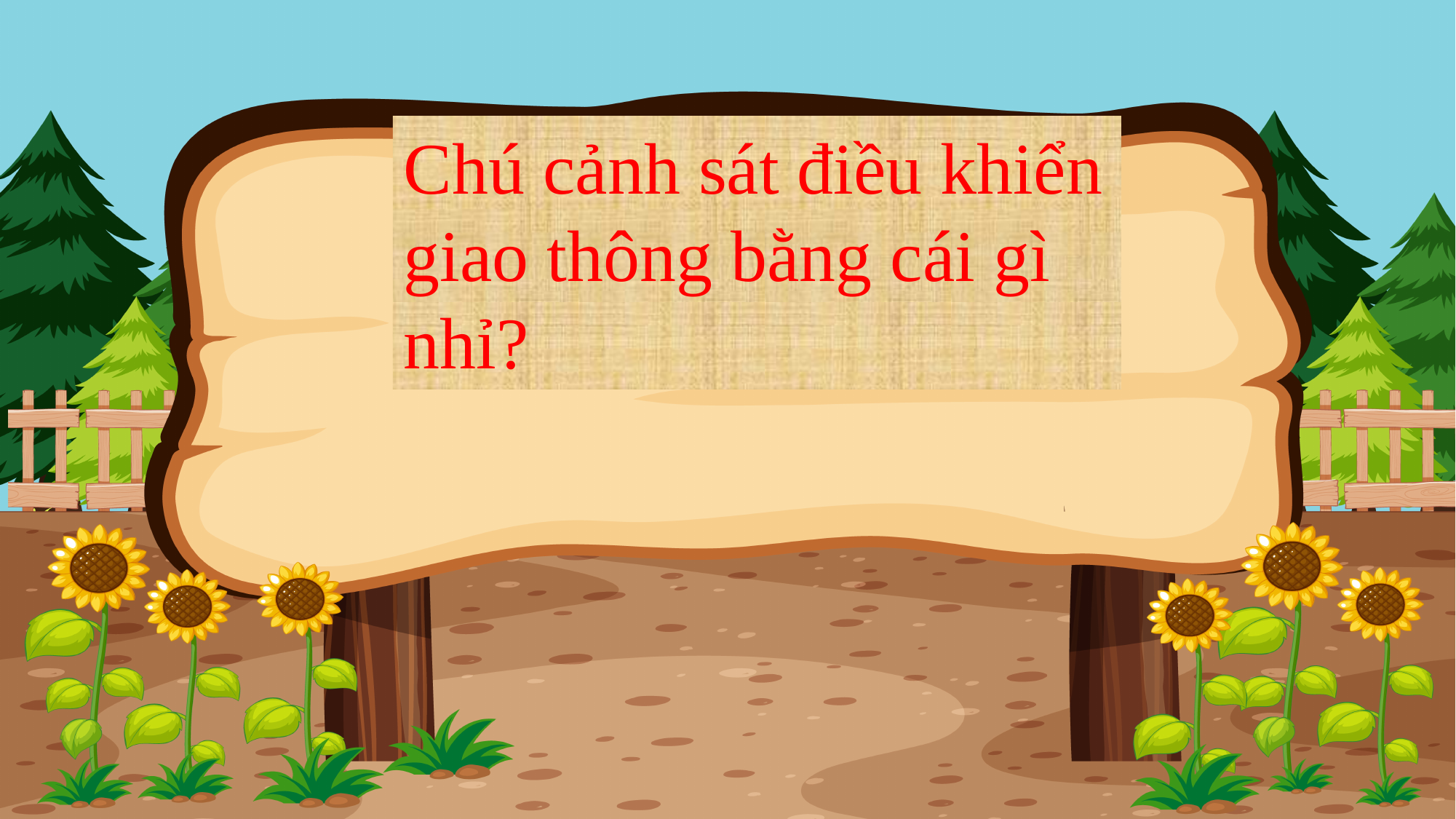

Chú cảnh sát điều khiển giao thông bằng cái gì nhỉ?